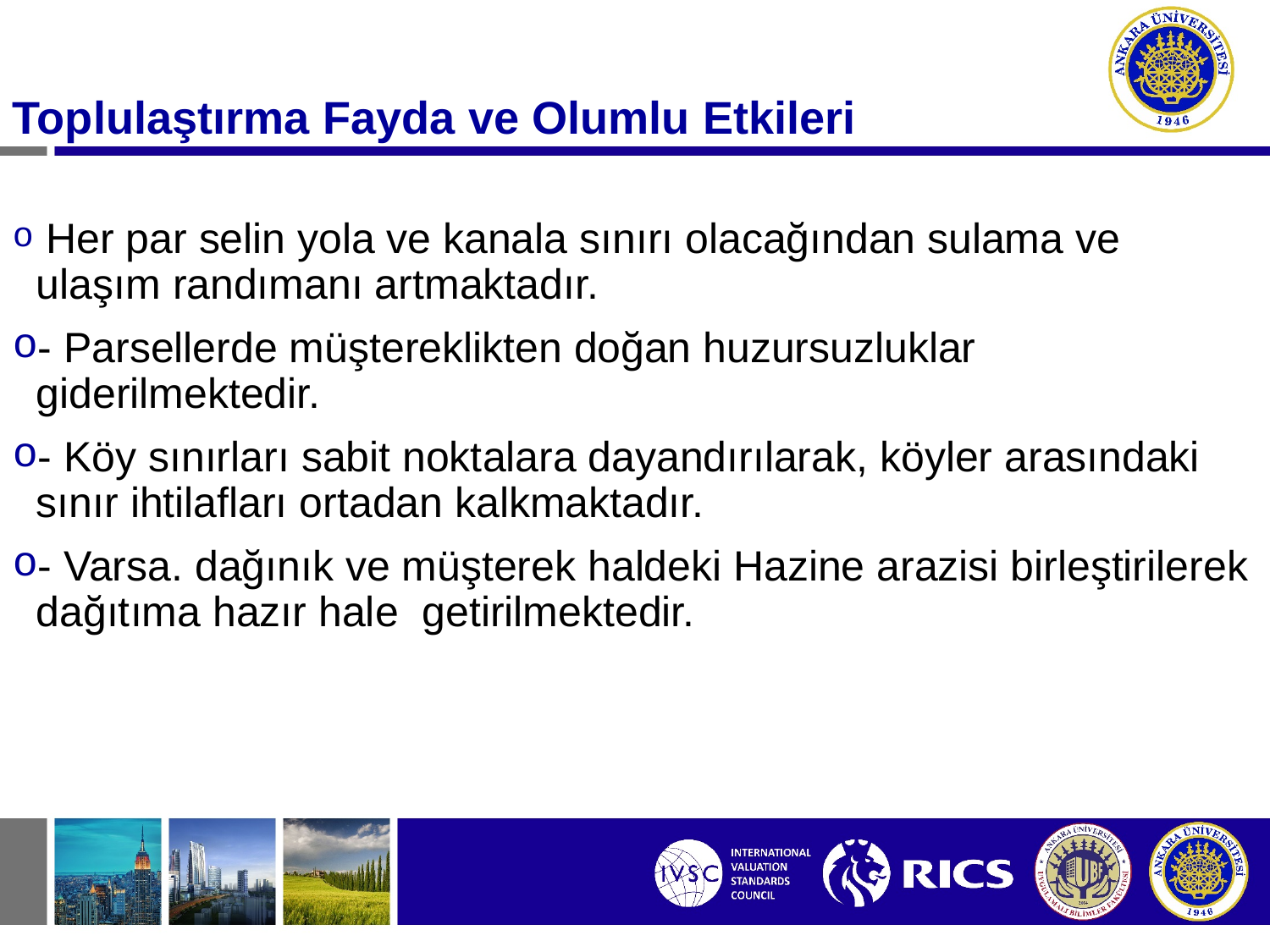

Toplulaştırma Fayda ve Olumlu Etkileri

 Her par selin yola ve kanala sınırı olacağından sulama ve ulaşım randımanı artmaktadır.
- Parsellerde müştereklikten doğan huzursuzluklar giderilmektedir.
- Köy sınırları sabit noktalara dayandırılarak, köyler arasındaki sınır ihtilafları ortadan kalkmaktadır.
- Varsa. dağınık ve müşterek haldeki Hazine arazisi birleştirilerek dağıtıma hazır hale  getirilmektedir.